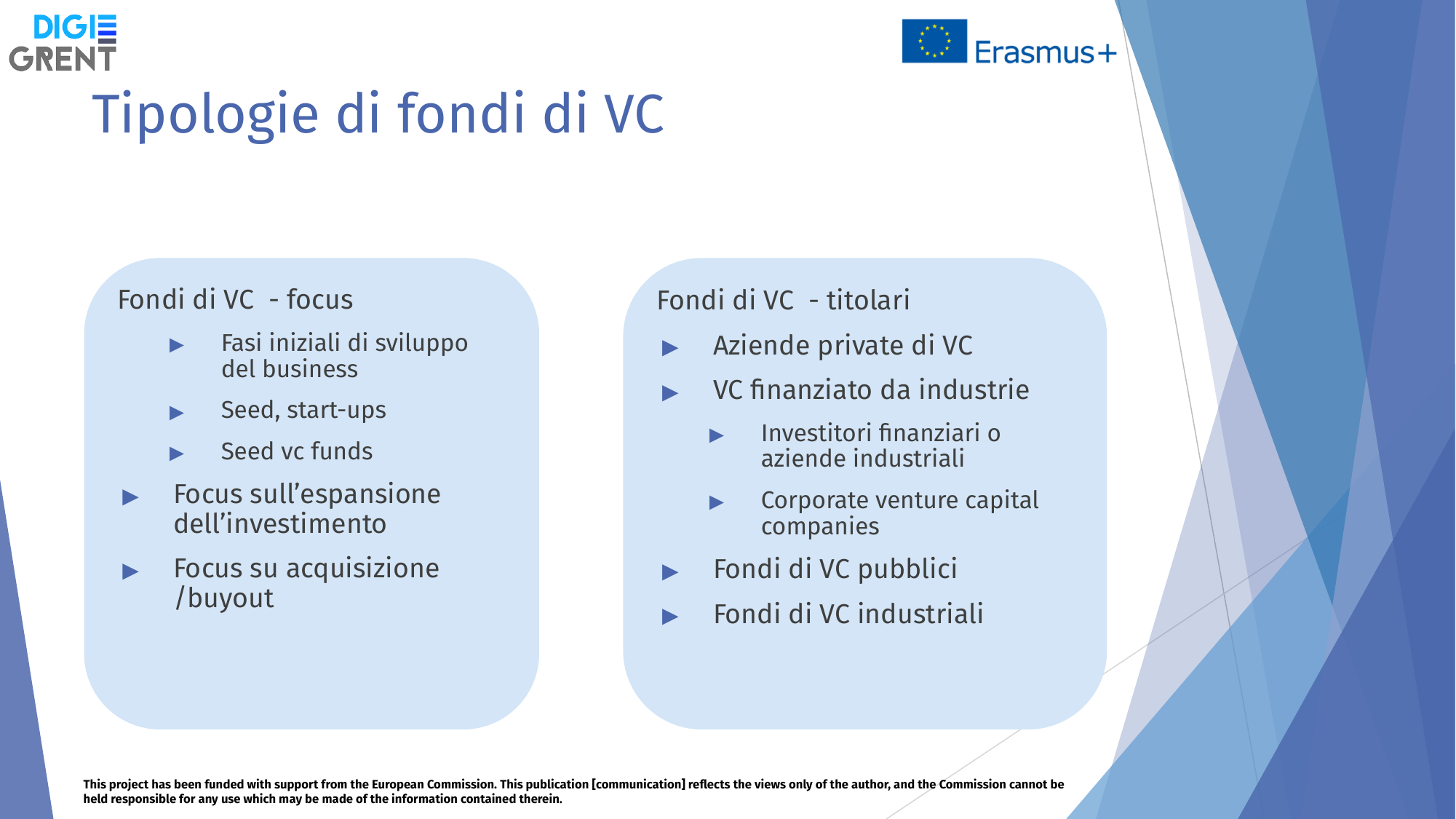

# Tipologie di fondi di VC

Fondi di VC  - focus
Fasi iniziali di sviluppo del business
Seed, start-ups
Seed vc funds
Focus sull’espansione dell’investimento
Focus su acquisizione /buyout

Fondi di VC  - titolari
Aziende private di VC
VC finanziato da industrie
Investitori finanziari o aziende industriali
Corporate venture capital companies
Fondi di VC pubblici
Fondi di VC industriali